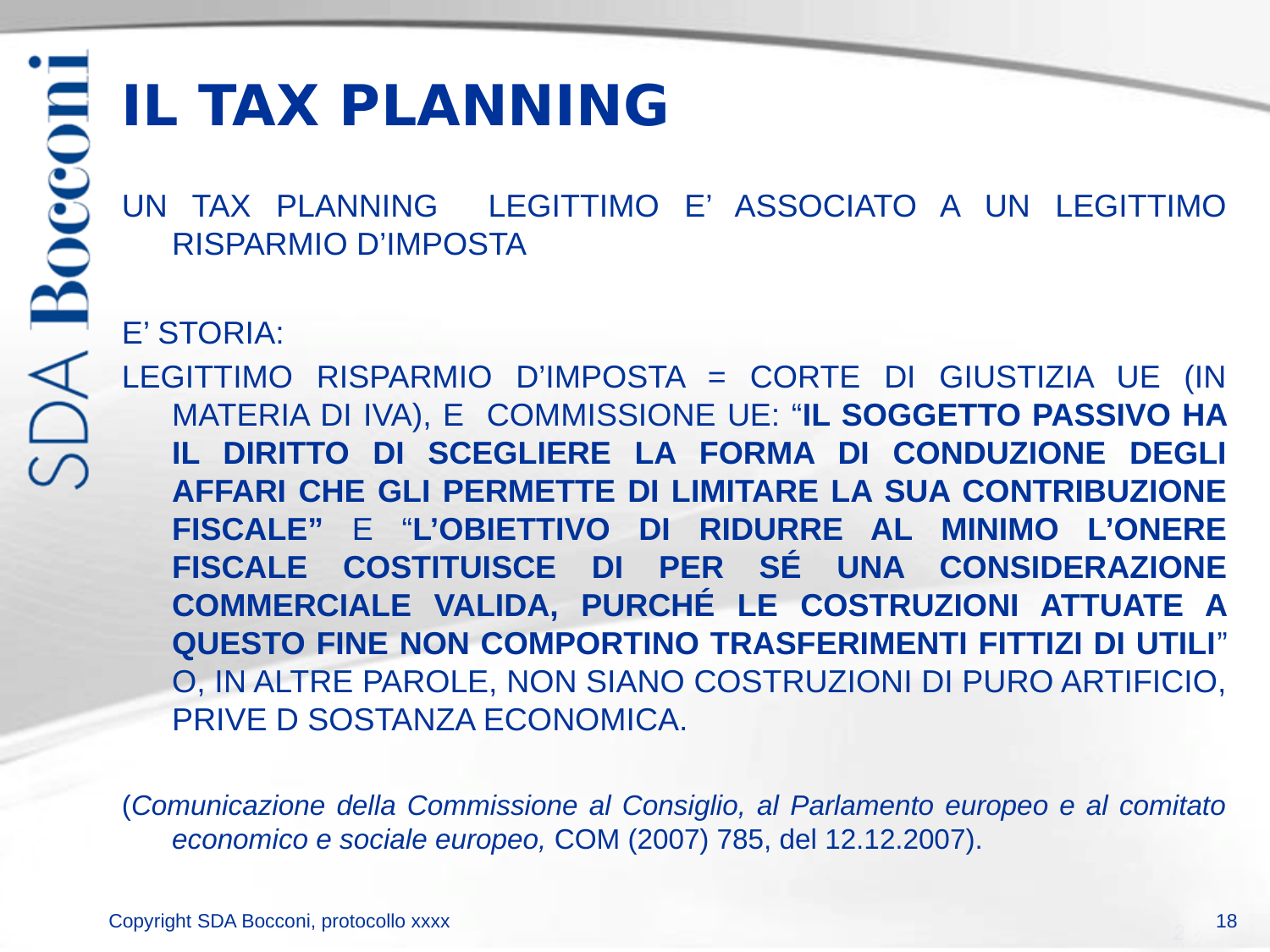

# IL TAX PLANNING
UN TAX PLANNING  LEGITTIMO E’ ASSOCIATO A UN LEGITTIMO RISPARMIO D’IMPOSTA

E’ STORIA:
Legittimo risparmio d’imposta = Corte di Giustizia UE (in materia di IVA), e  Commissione UE: “il soggetto passivo ha il diritto di scegliere la forma di conduzione degli affari che gli permette di limitare la sua contribuzione fiscale” e “L’obiettivo di ridurre al minimo l’onere fiscale costituisce di per sé una considerazione commerciale valida, purché le costruzioni attuate a questo fine non comportino trasferimenti fittizi di utili” o, in altre parole, non siano costruzioni di puro artificio, prive d sostanza economica.

(Comunicazione della Commissione al Consiglio, al Parlamento europeo e al comitato economico e sociale europeo, COM (2007) 785, del 12.12.2007).
18